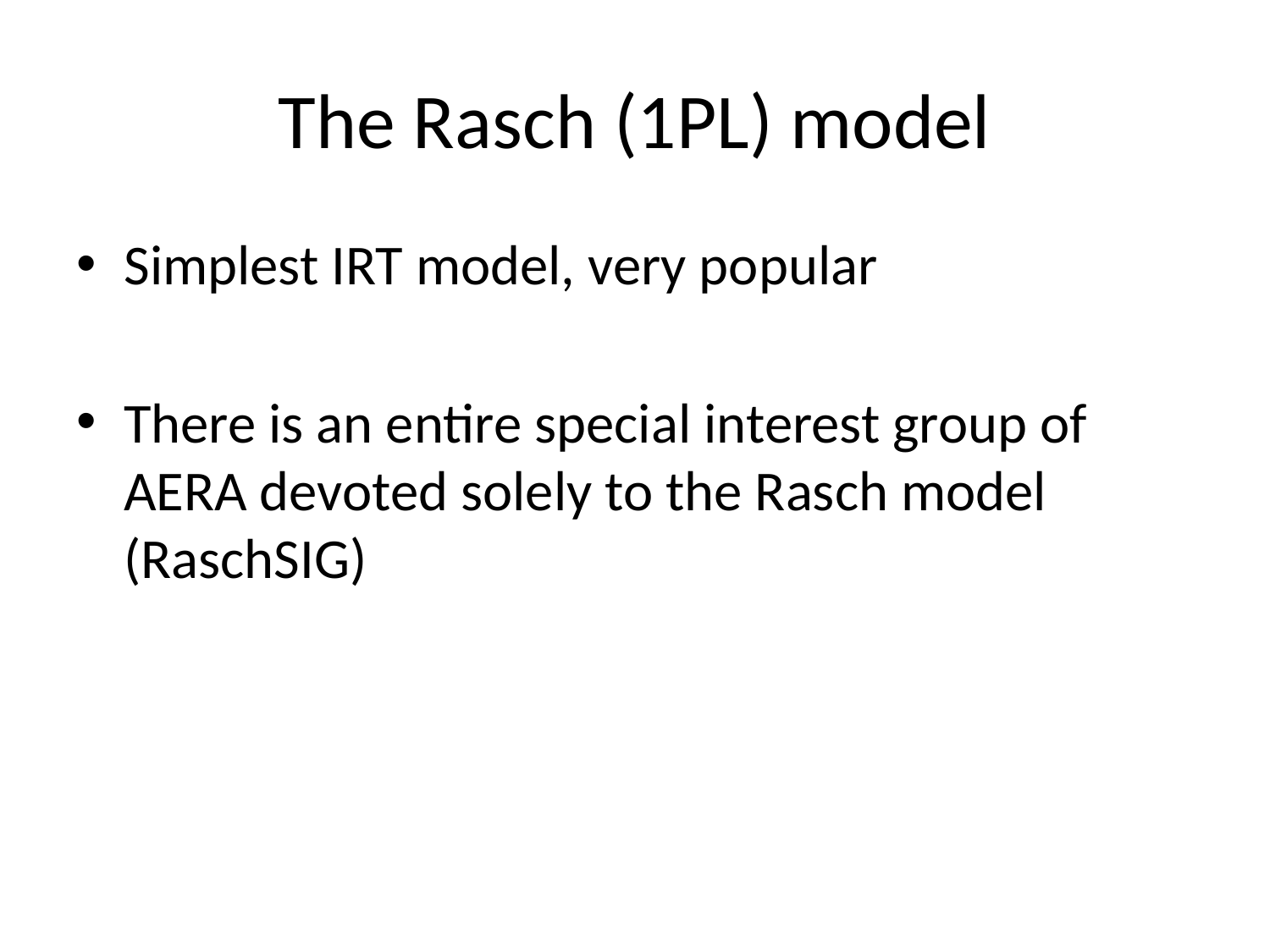

# The Rasch (1PL) model
Simplest IRT model, very popular

There is an entire special interest group of AERA devoted solely to the Rasch model (RaschSIG)